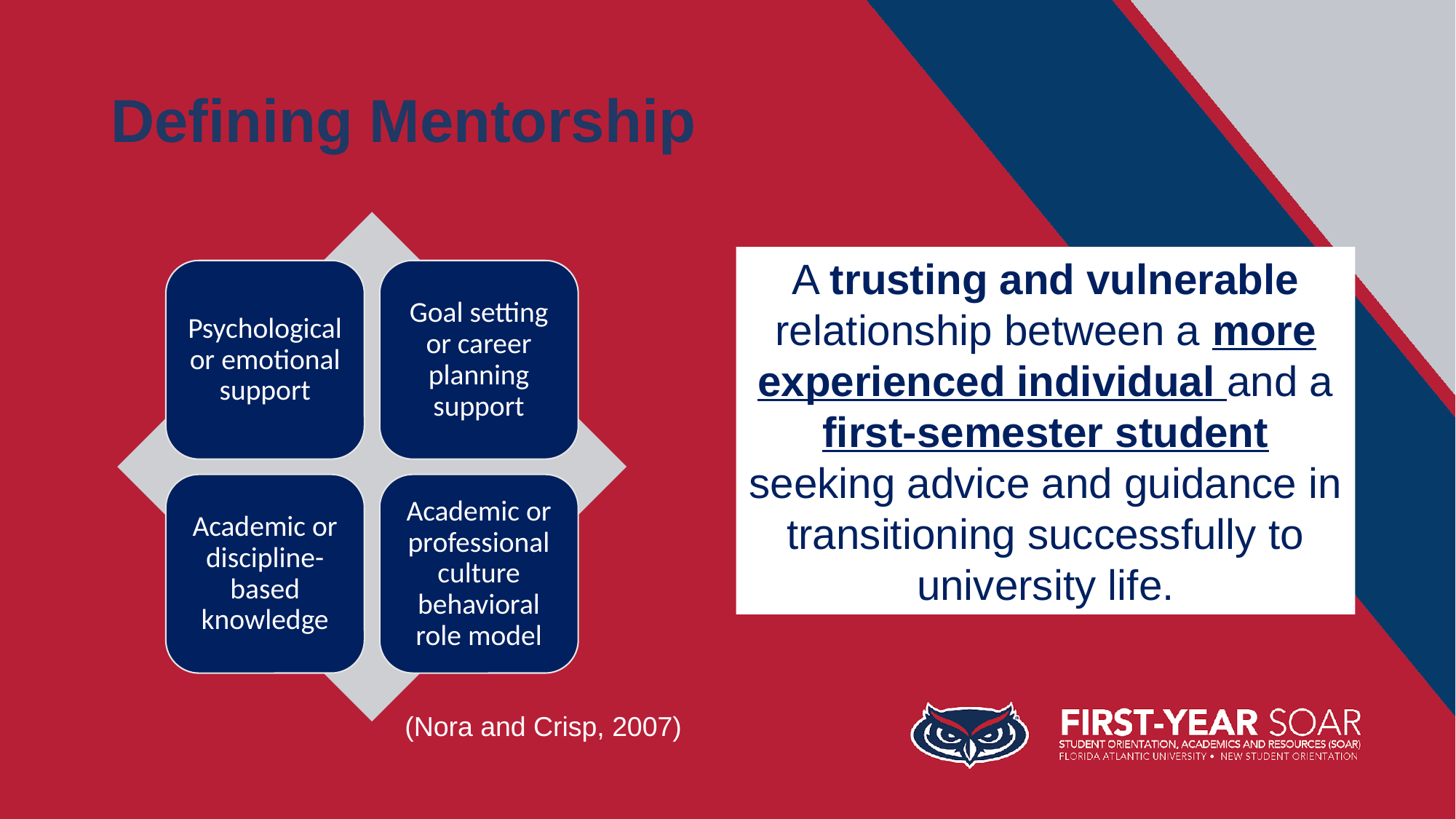

# Defining Mentorship

(Nora and Crisp, 2007)

Psychological or emotional support
Goal setting or career planning support

Academic or discipline-based knowledge
Academic or professional culture behavioral role model
A trusting and vulnerable relationship between a more experienced individual and a first-semester student seeking advice and guidance in transitioning successfully to university life.